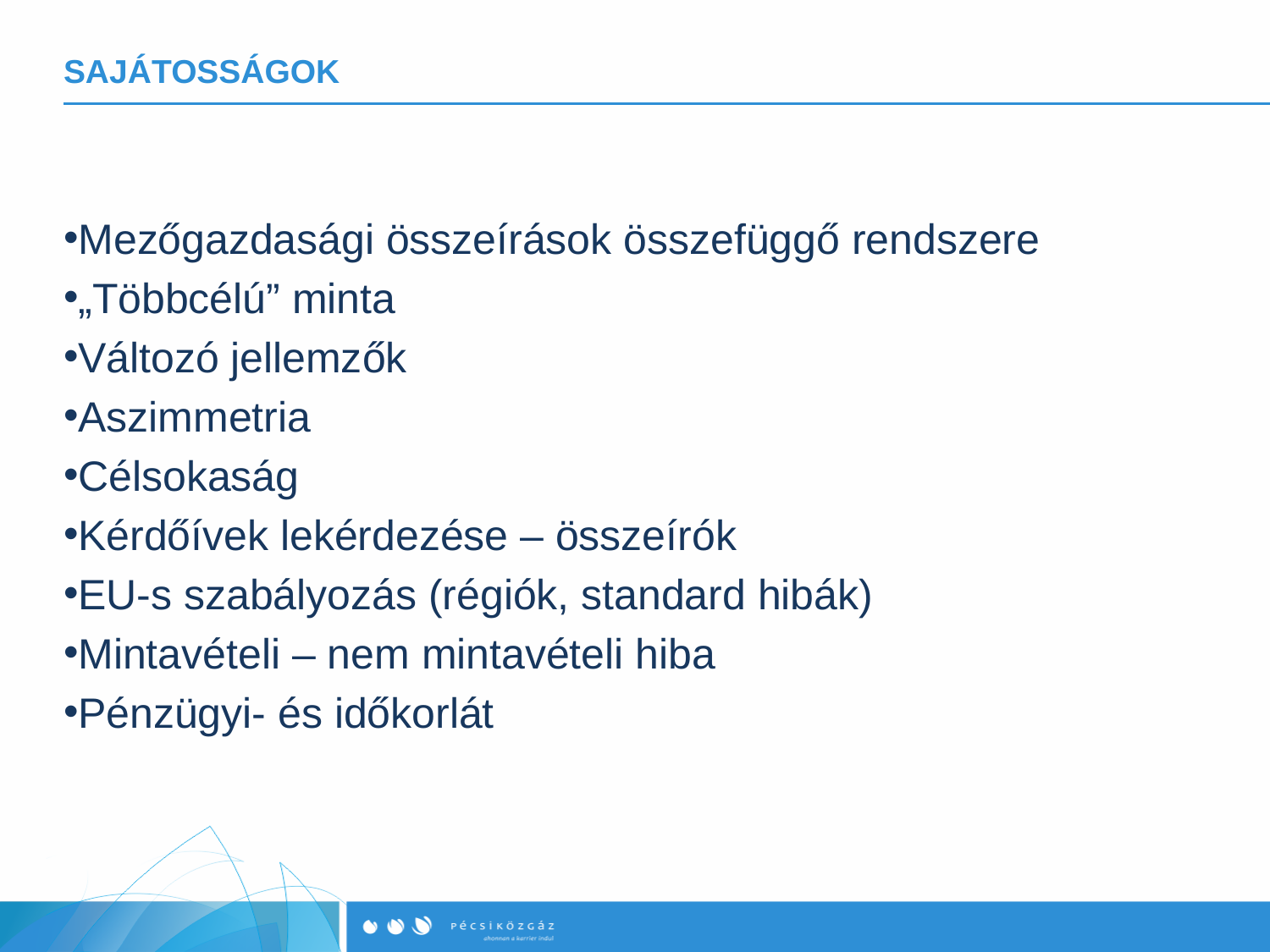

# Sajátosságok
Mezőgazdasági összeírások összefüggő rendszere
„Többcélú” minta
Változó jellemzők
Aszimmetria
Célsokaság
Kérdőívek lekérdezése – összeírók
EU-s szabályozás (régiók, standard hibák)
Mintavételi – nem mintavételi hiba
Pénzügyi- és időkorlát